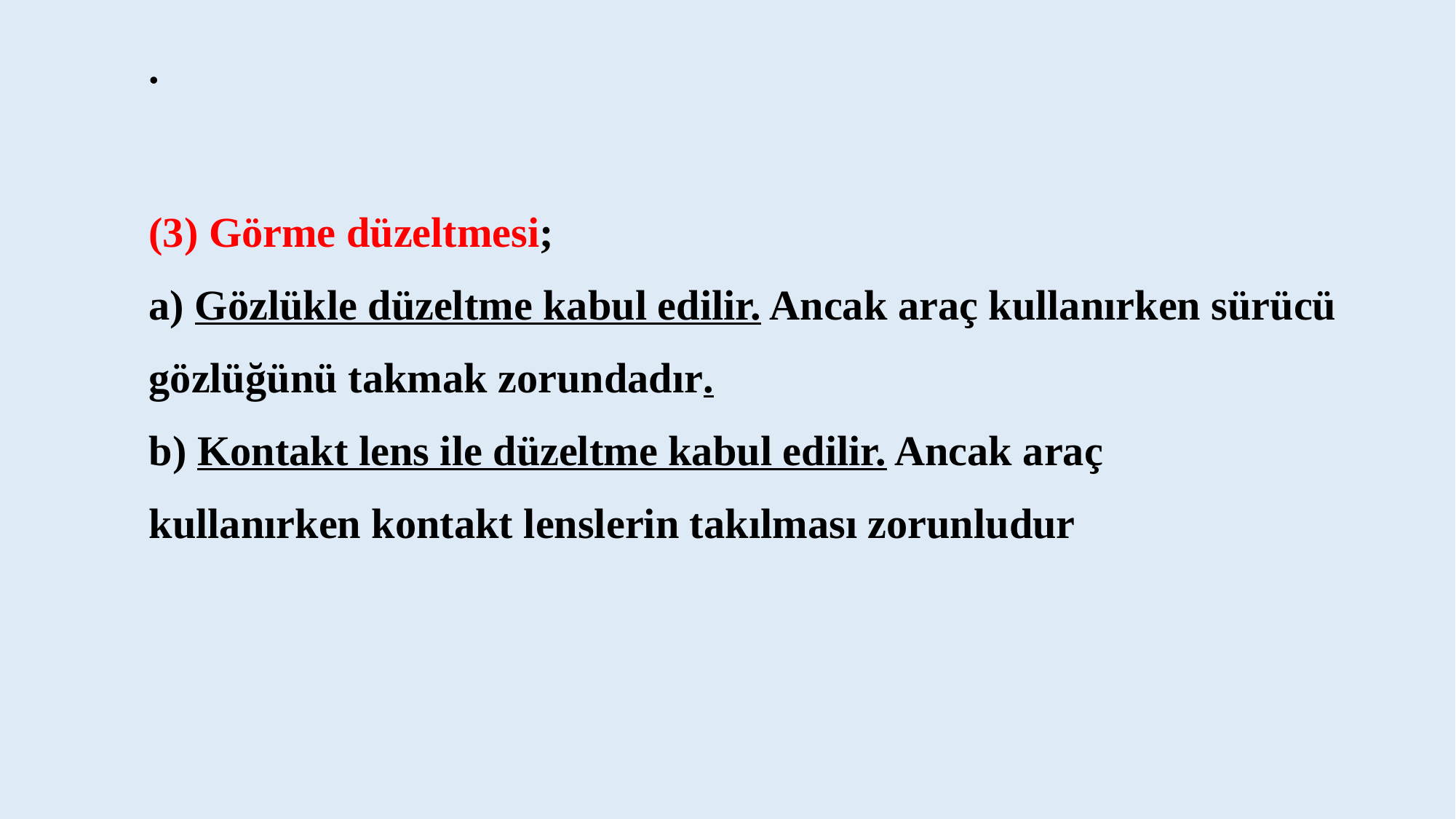

.

(3) Görme düzeltmesi;

a) Gözlükle düzeltme kabul edilir. Ancak araç kullanırken sürücü

gözlüğünü takmak zorundadır.

b) Kontakt lens ile düzeltme kabul edilir. Ancak araç

kullanırken kontakt lenslerin takılması zorunludur